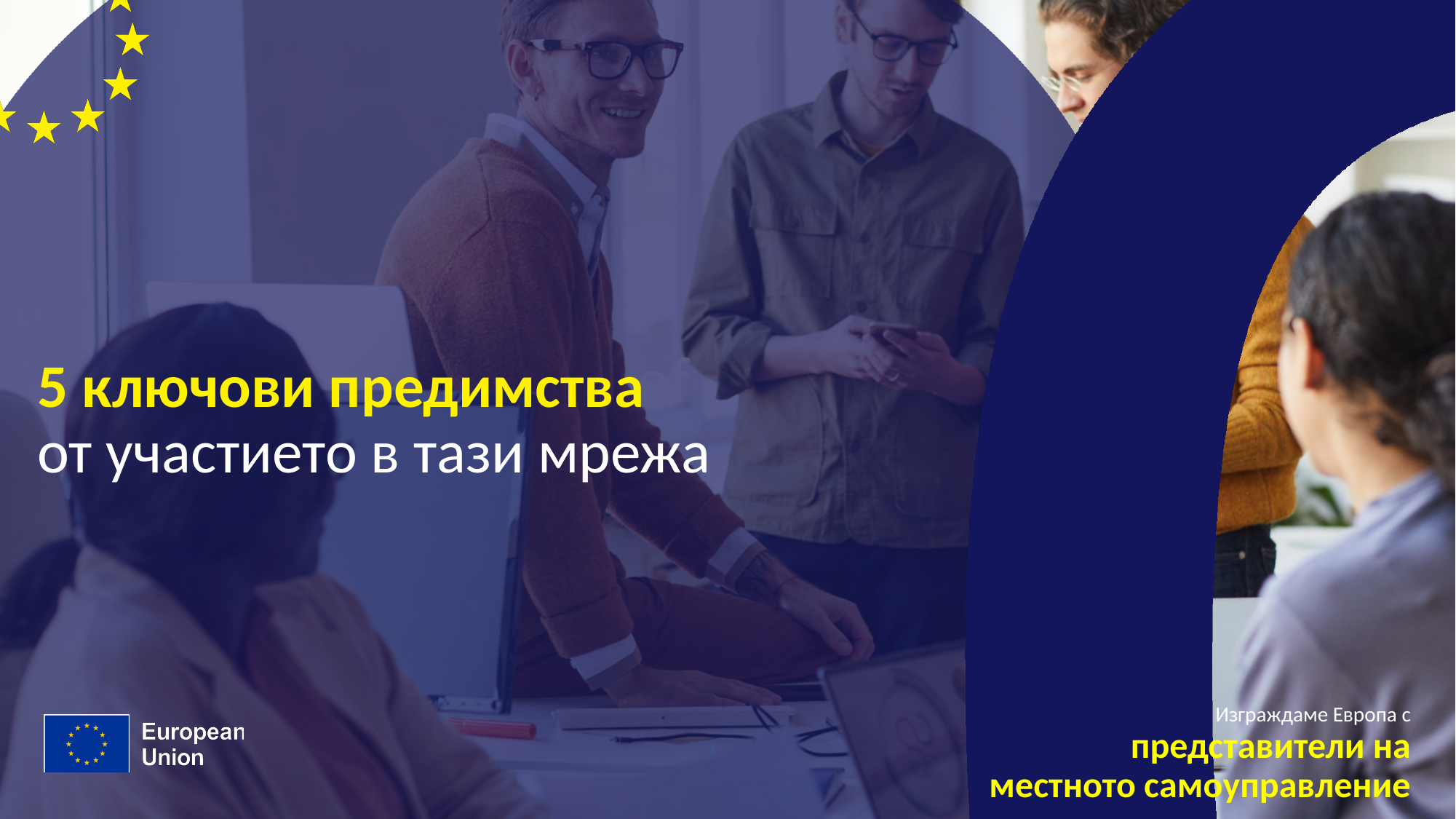

# 5 ключови предимства от участието в тази мрежа
Изграждаме Европа с
представители на
местното самоуправление